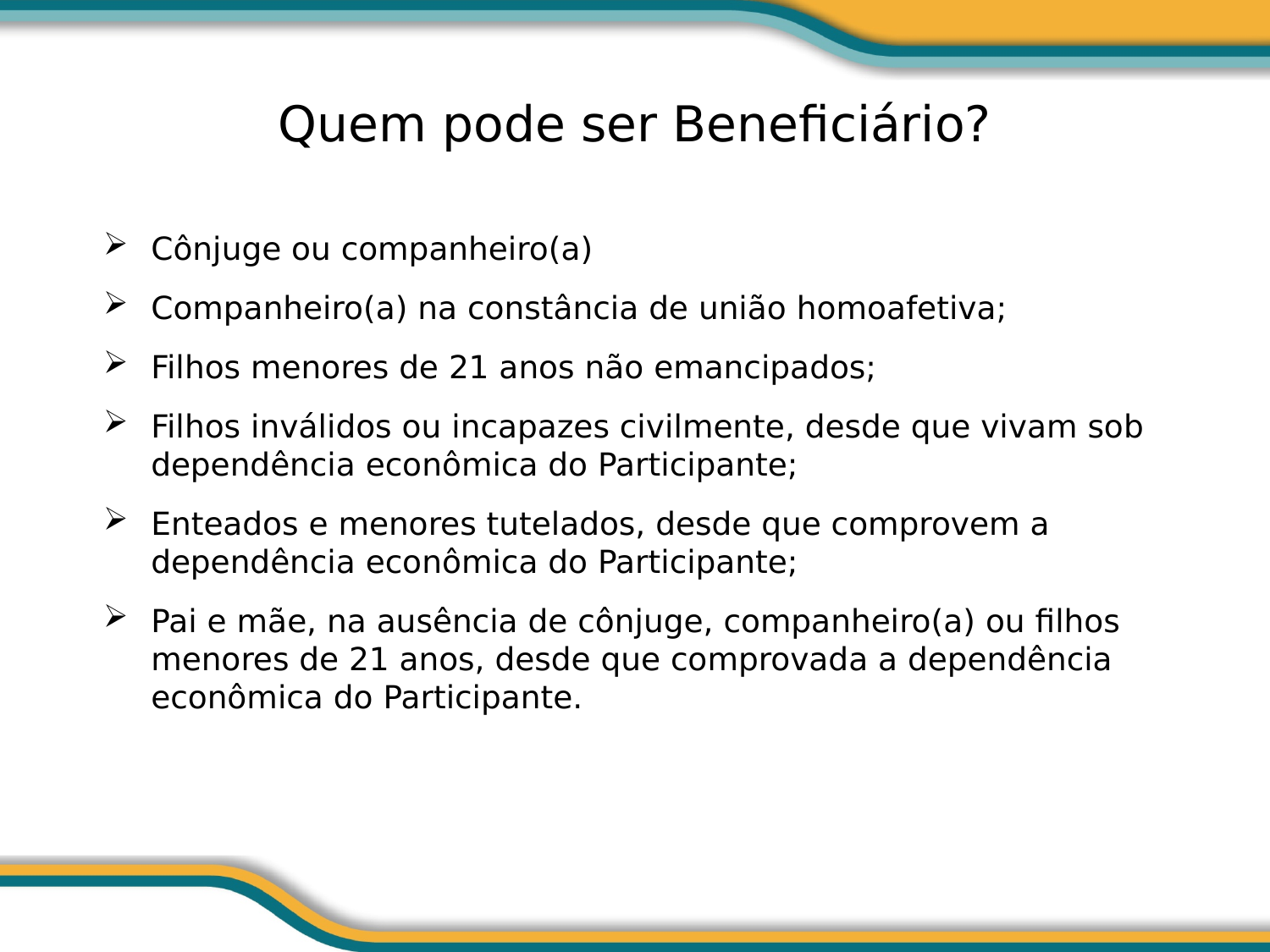

# Quem pode ser Beneficiário?
Cônjuge ou companheiro(a)
Companheiro(a) na constância de união homoafetiva;
Filhos menores de 21 anos não emancipados;
Filhos inválidos ou incapazes civilmente, desde que vivam sob dependência econômica do Participante;
Enteados e menores tutelados, desde que comprovem a dependência econômica do Participante;
Pai e mãe, na ausência de cônjuge, companheiro(a) ou filhos menores de 21 anos, desde que comprovada a dependência econômica do Participante.